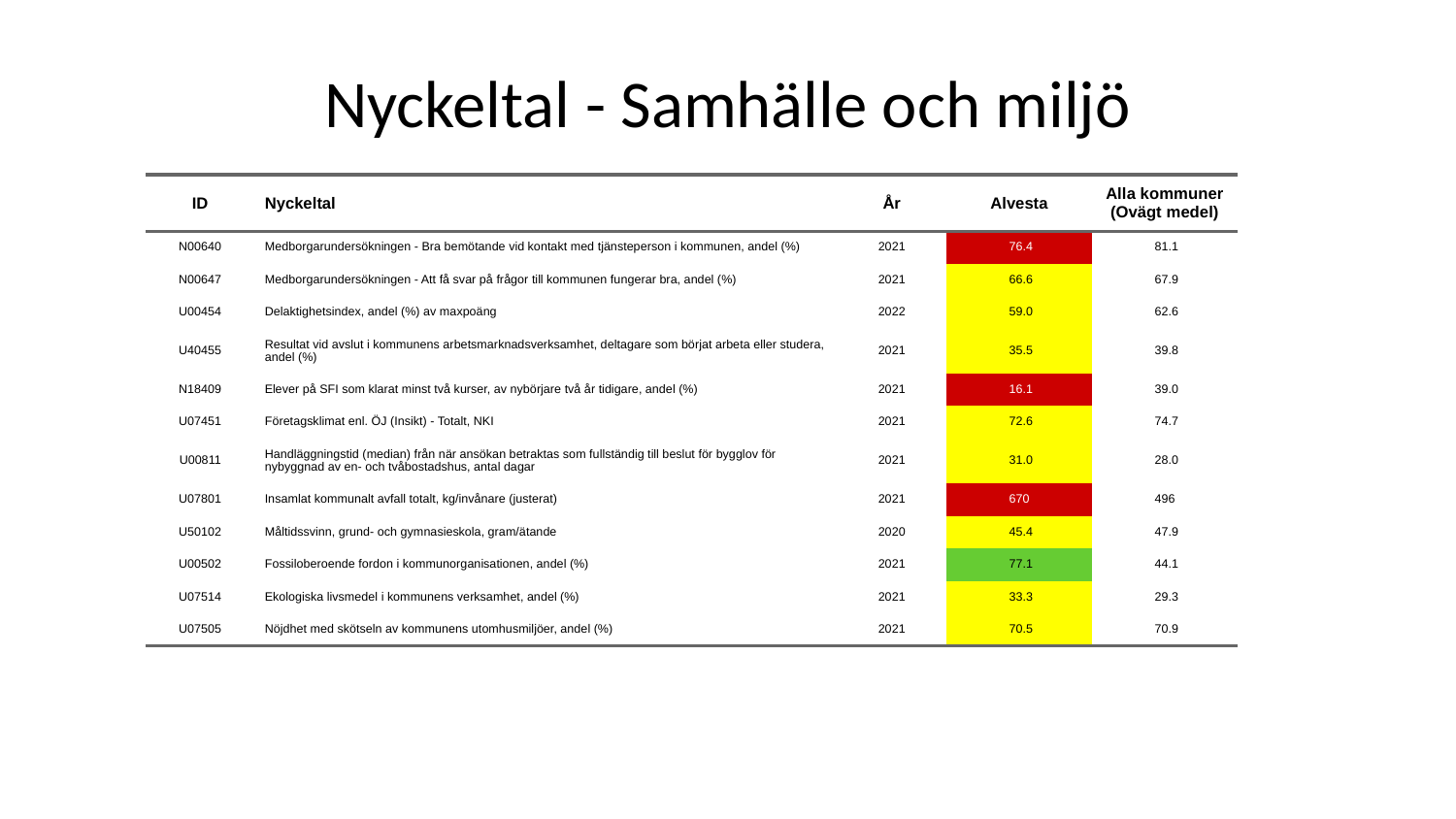

# Nyckeltal - Samhälle och miljö
| ID | Nyckeltal | År | Alvesta | Alla kommuner (Ovägt medel) |
| --- | --- | --- | --- | --- |
| N00640 | Medborgarundersökningen - Bra bemötande vid kontakt med tjänsteperson i kommunen, andel (%) | 2021 | 76.4 | 81.1 |
| N00647 | Medborgarundersökningen - Att få svar på frågor till kommunen fungerar bra, andel (%) | 2021 | 66.6 | 67.9 |
| U00454 | Delaktighetsindex, andel (%) av maxpoäng | 2022 | 59.0 | 62.6 |
| U40455 | Resultat vid avslut i kommunens arbetsmarknadsverksamhet, deltagare som börjat arbeta eller studera, andel (%) | 2021 | 35.5 | 39.8 |
| N18409 | Elever på SFI som klarat minst två kurser, av nybörjare två år tidigare, andel (%) | 2021 | 16.1 | 39.0 |
| U07451 | Företagsklimat enl. ÖJ (Insikt) - Totalt, NKI | 2021 | 72.6 | 74.7 |
| U00811 | Handläggningstid (median) från när ansökan betraktas som fullständig till beslut för bygglov för nybyggnad av en- och tvåbostadshus, antal dagar | 2021 | 31.0 | 28.0 |
| U07801 | Insamlat kommunalt avfall totalt, kg/invånare (justerat) | 2021 | 670 | 496 |
| U50102 | Måltidssvinn, grund- och gymnasieskola, gram/ätande | 2020 | 45.4 | 47.9 |
| U00502 | Fossiloberoende fordon i kommunorganisationen, andel (%) | 2021 | 77.1 | 44.1 |
| U07514 | Ekologiska livsmedel i kommunens verksamhet, andel (%) | 2021 | 33.3 | 29.3 |
| U07505 | Nöjdhet med skötseln av kommunens utomhusmiljöer, andel (%) | 2021 | 70.5 | 70.9 |